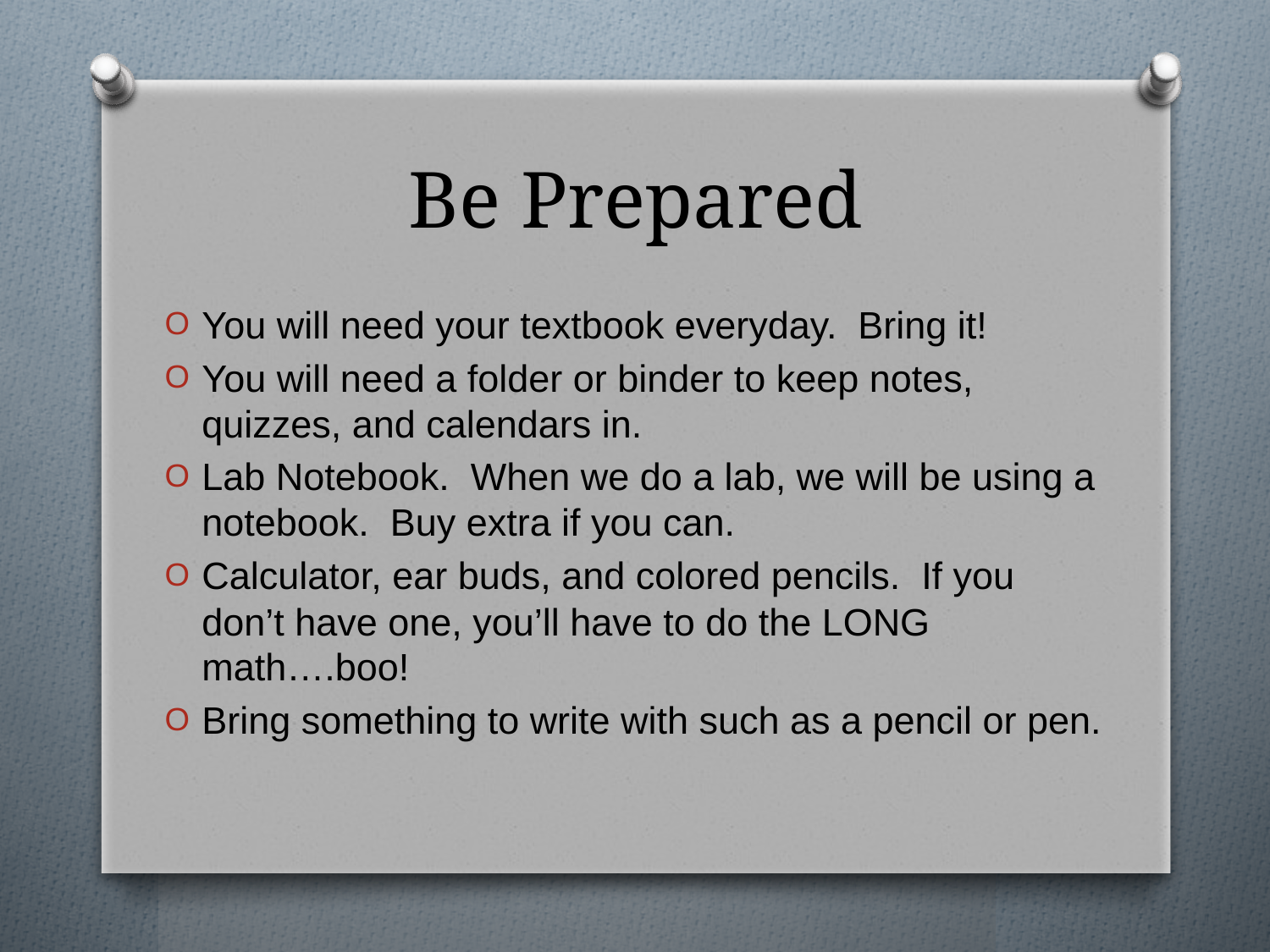

# Be Prepared
You will need your textbook everyday.  Bring it!
You will need a folder or binder to keep notes, quizzes, and calendars in.
Lab Notebook.  When we do a lab, we will be using a notebook.  Buy extra if you can.
Calculator, ear buds, and colored pencils.  If you don’t have one, you’ll have to do the LONG math….boo!
Bring something to write with such as a pencil or pen.